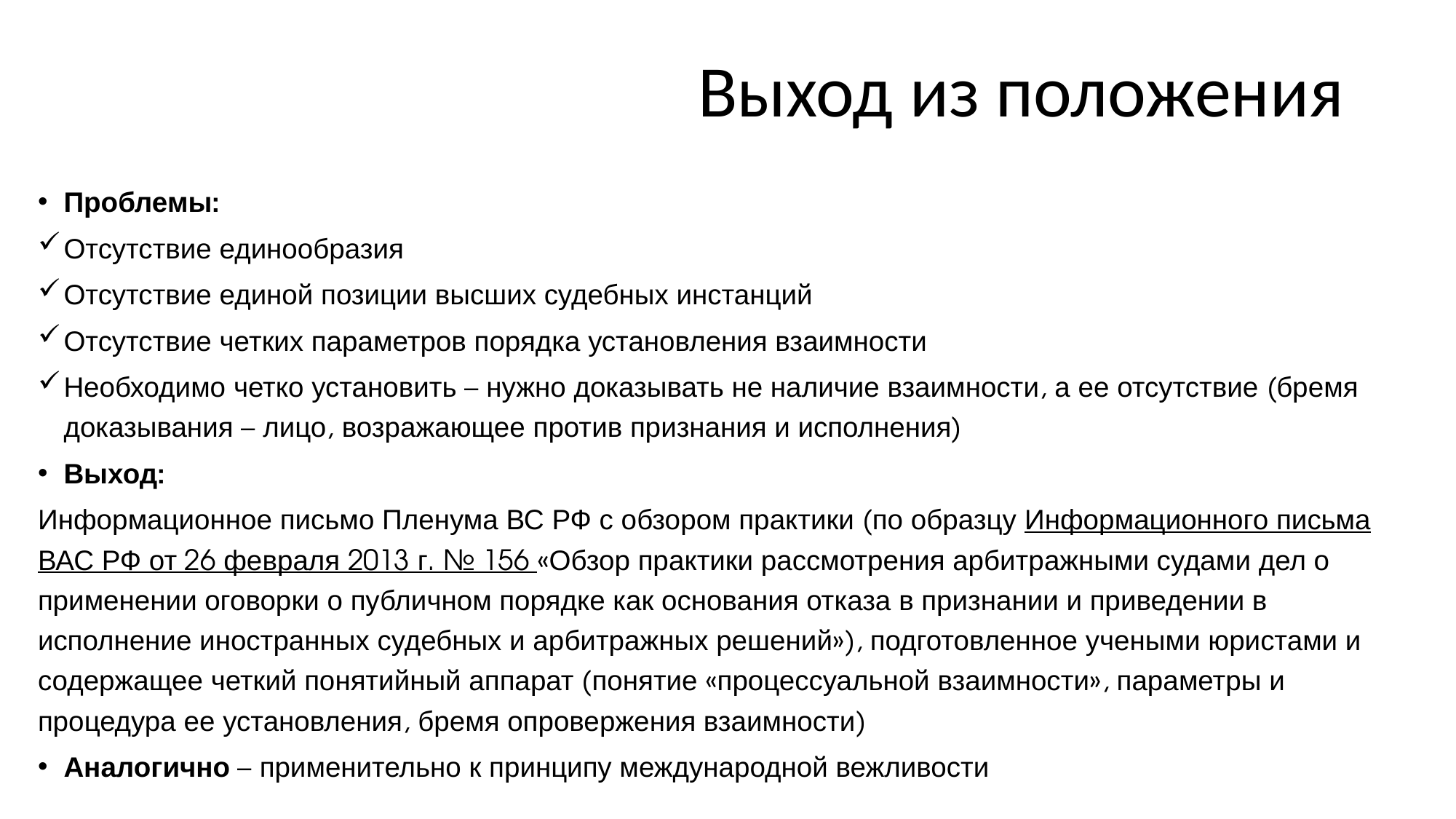

# Выход из положения
Проблемы:
Отсутствие единообразия
Отсутствие единой позиции высших судебных инстанций
Отсутствие четких параметров порядка установления взаимности
Необходимо четко установить – нужно доказывать не наличие взаимности, а ее отсутствие (бремя доказывания – лицо, возражающее против признания и исполнения)
Выход:
Информационное письмо Пленума ВС РФ с обзором практики (по образцу Информационного письма ВАС РФ от 26 февраля 2013 г. № 156 «Обзор практики рассмотрения арби­тражными судами дел о применении оговорки о публичном порядке как основания отказа в признании и приведении в исполнение иностранных судебных и арбитражных решений»), подготовленное учеными юристами и содержащее четкий понятийный аппарат (понятие «процессуальной взаимности», параметры и процедура ее установления, бремя опровержения взаимности)
Аналогично – применительно к принципу международной вежливости